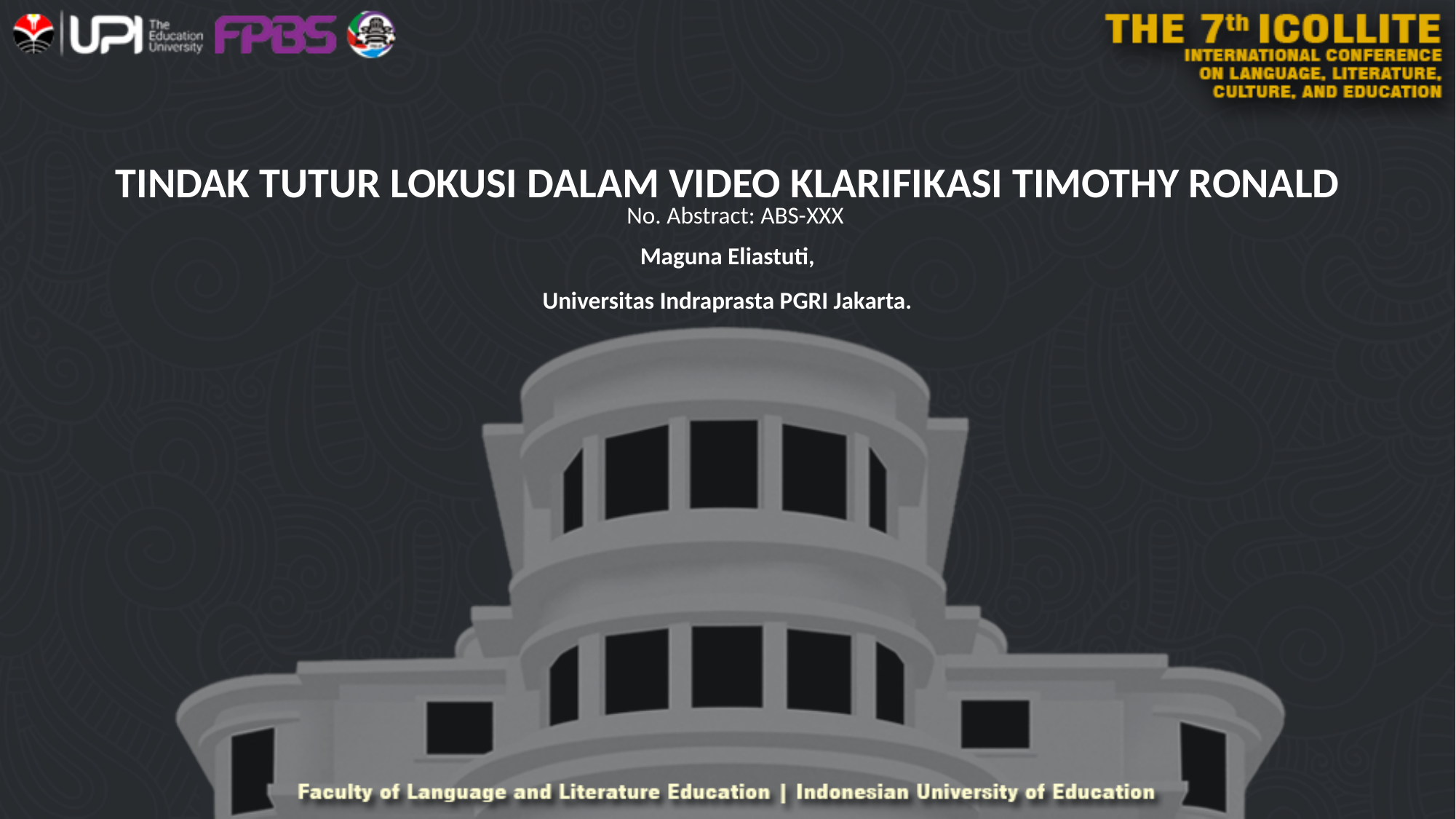

# TINDAK TUTUR LOKUSI DALAM VIDEO KLARIFIKASI TIMOTHY RONALD
No. Abstract: ABS-XXX
Maguna Eliastuti,
Universitas Indraprasta PGRI Jakarta.